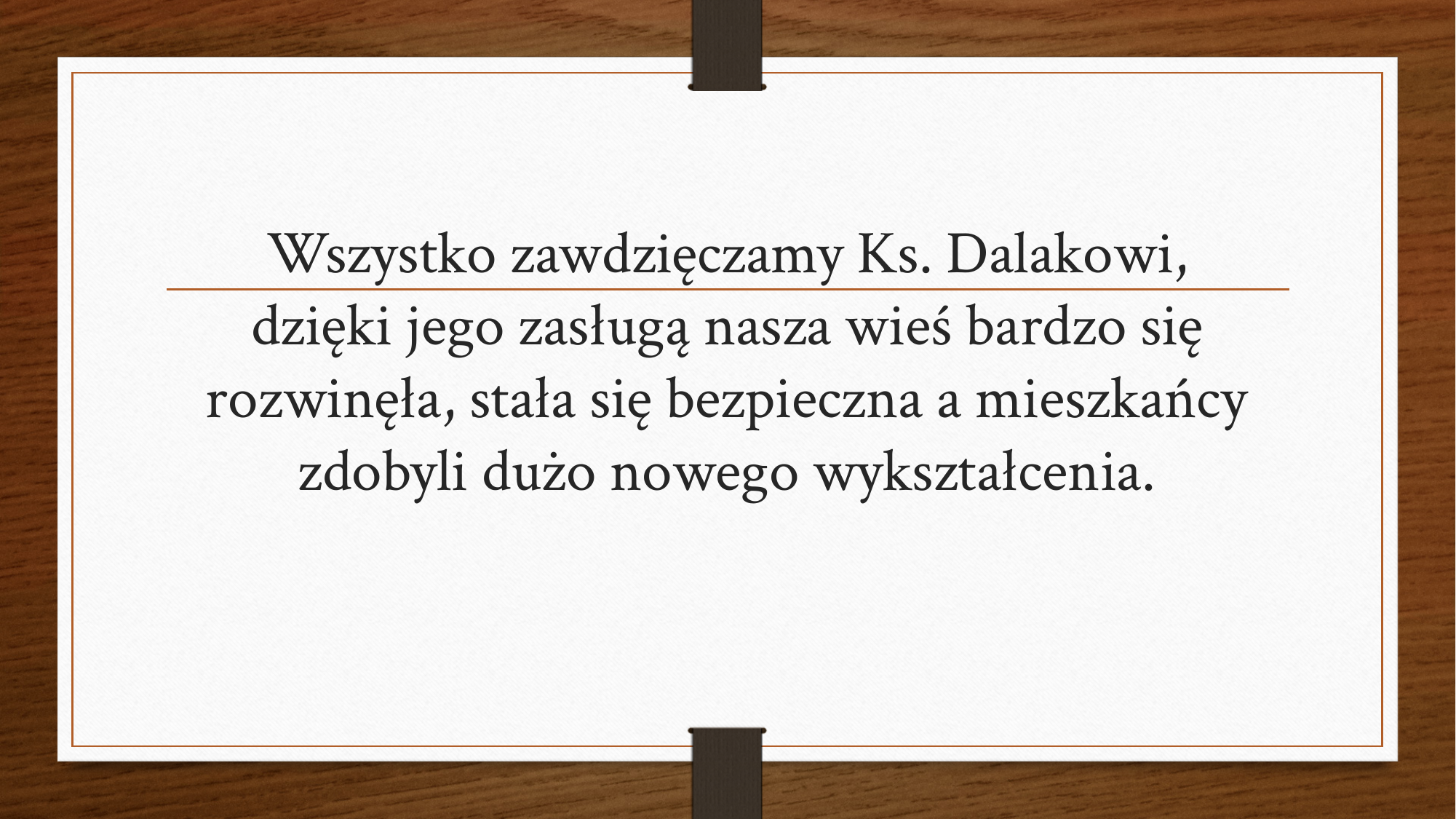

Wszystko zawdzięczamy Ks. Dalakowi,
dzięki jego zasługą nasza wieś bardzo się rozwinęła, stała się bezpieczna a mieszkańcy zdobyli dużo nowego wykształcenia.